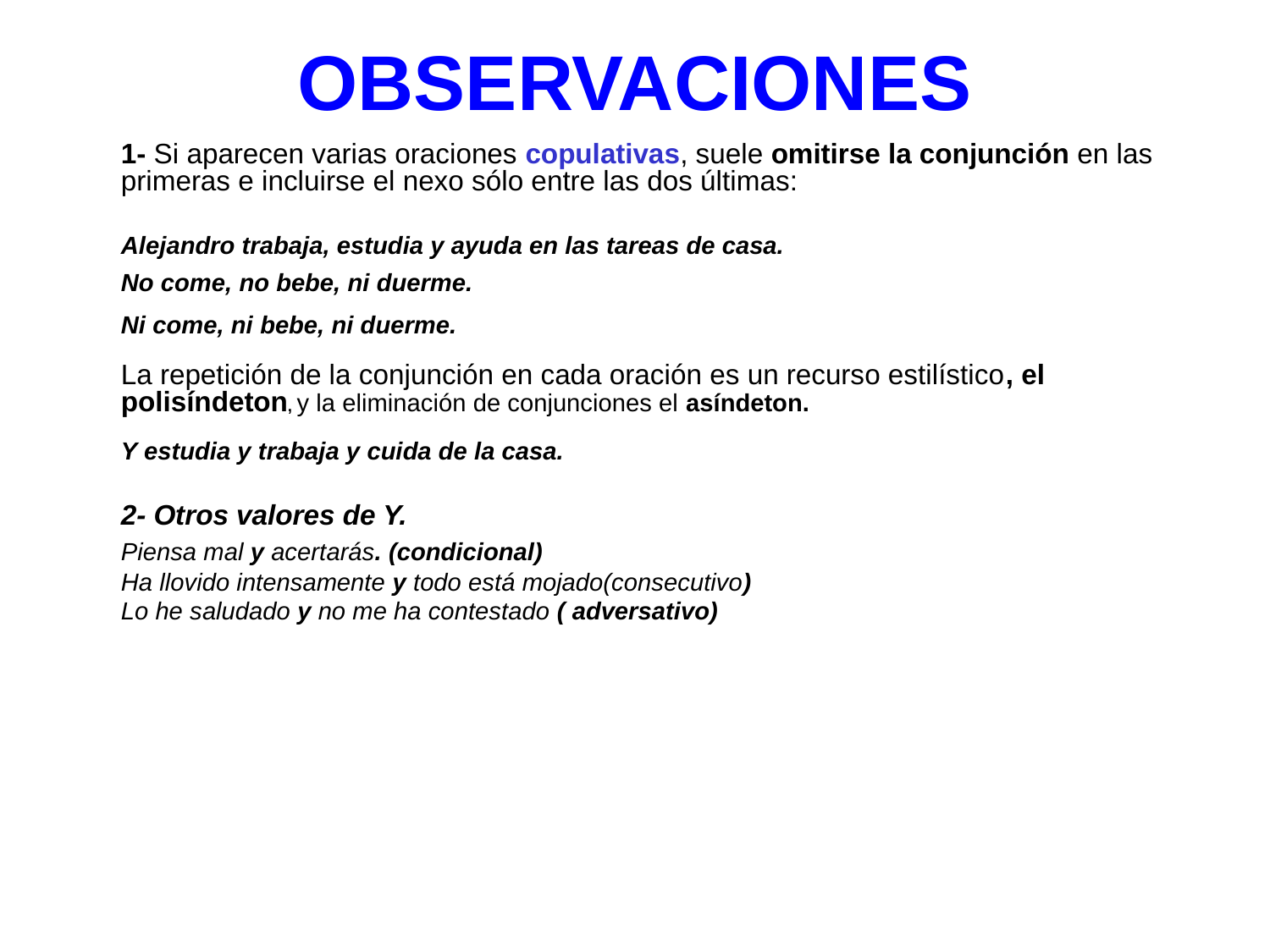

OBSERVACIONES
	1- Si aparecen varias oraciones copulativas, suele omitirse la conjunción en las primeras e incluirse el nexo sólo entre las dos últimas:
	Alejandro trabaja, estudia y ayuda en las tareas de casa.
No come, no bebe, ni duerme.
	Ni come, ni bebe, ni duerme.

	La repetición de la conjunción en cada oración es un recurso estilístico, el polisíndeton, y la eliminación de conjunciones el asíndeton.

	Y estudia y trabaja y cuida de la casa.

	2- Otros valores de Y.
	Piensa mal y acertarás. (condicional)
	Ha llovido intensamente y todo está mojado(consecutivo)
	Lo he saludado y no me ha contestado ( adversativo)